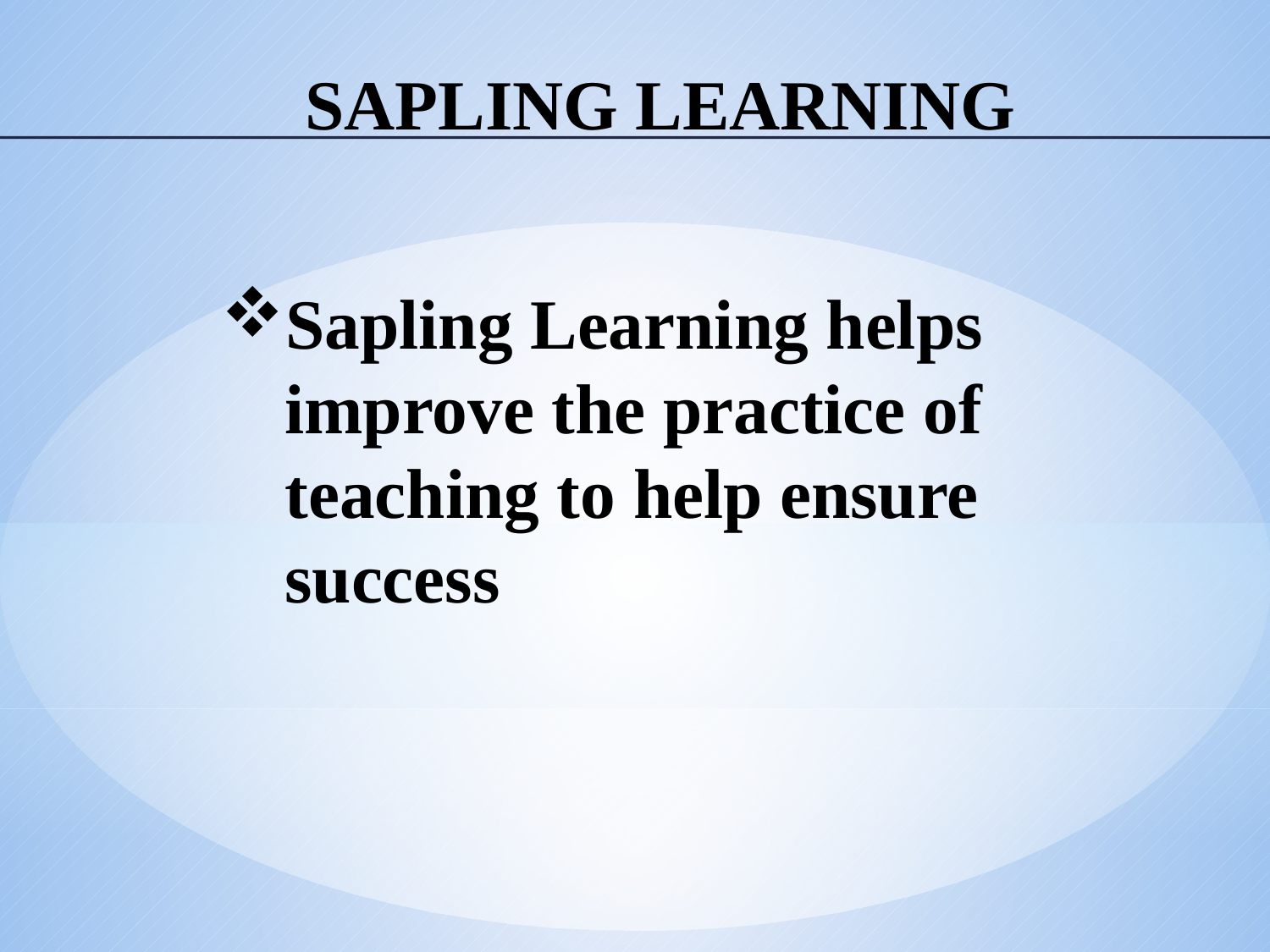

# SAPLING LEARNING

Sapling Learning helps improve the practice of teaching to help ensure success